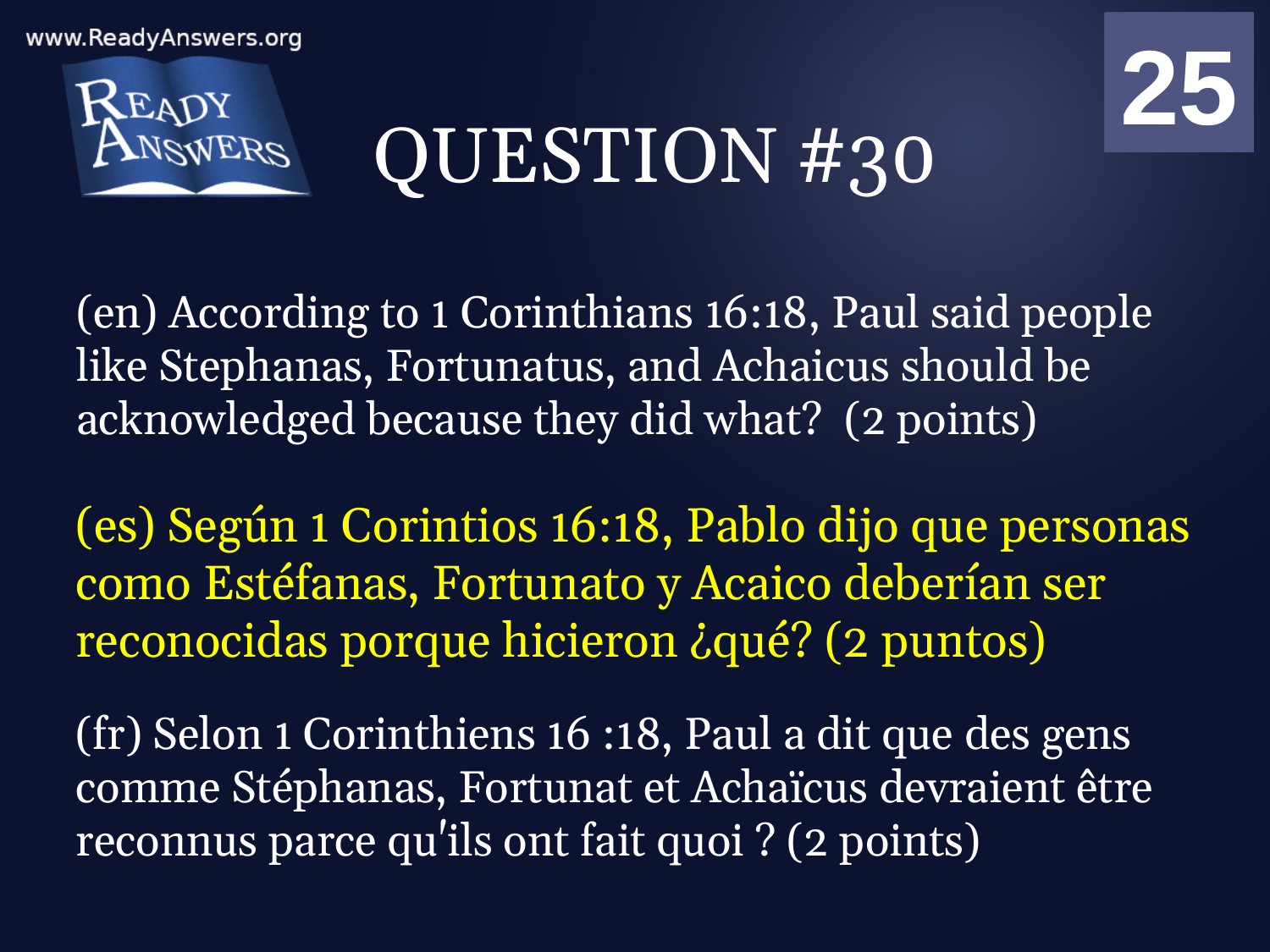

01
02
03
04
05
06
07
08
09
10
11
12
13
14
15
16
17
18
19
20
21
22
23
24
25
00
# QUESTION #30
(en) According to 1 Corinthians 16:18, Paul said people like Stephanas, Fortunatus, and Achaicus should be acknowledged because they did what?  (2 points)
(es) Según 1 Corintios 16:18, Pablo dijo que personas como Estéfanas, Fortunato y Acaico deberían ser reconocidas porque hicieron ¿qué? (2 puntos)
(fr) Selon 1 Corinthiens 16 :18, Paul a dit que des gens comme Stéphanas, Fortunat et Achaïcus devraient être reconnus parce qu'ils ont fait quoi ? (2 points)